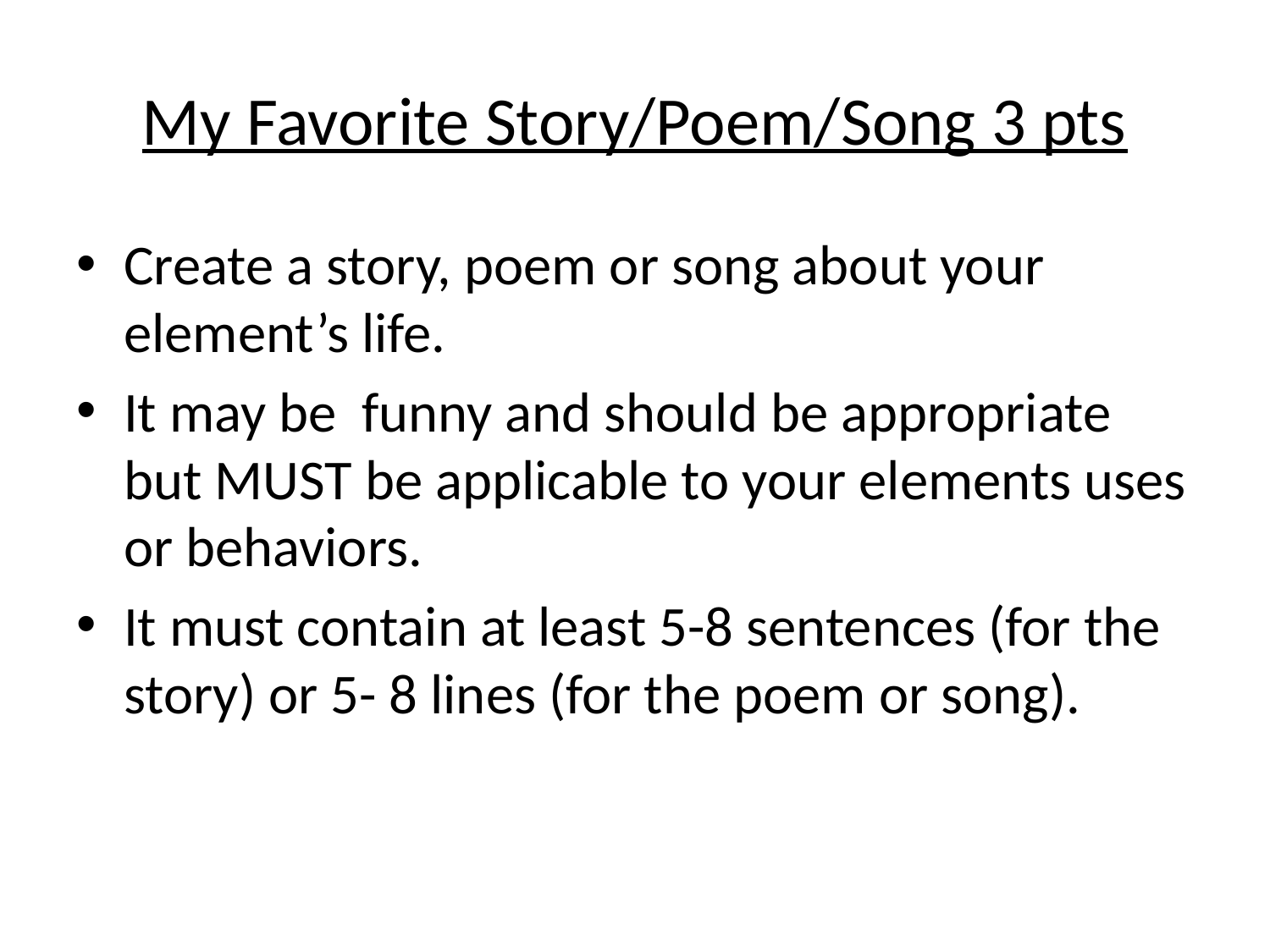

# My Favorite Story/Poem/Song 3 pts
Create a story, poem or song about your element’s life.
It may be  funny and should be appropriate but MUST be applicable to your elements uses or behaviors.
It must contain at least 5-8 sentences (for the story) or 5- 8 lines (for the poem or song).